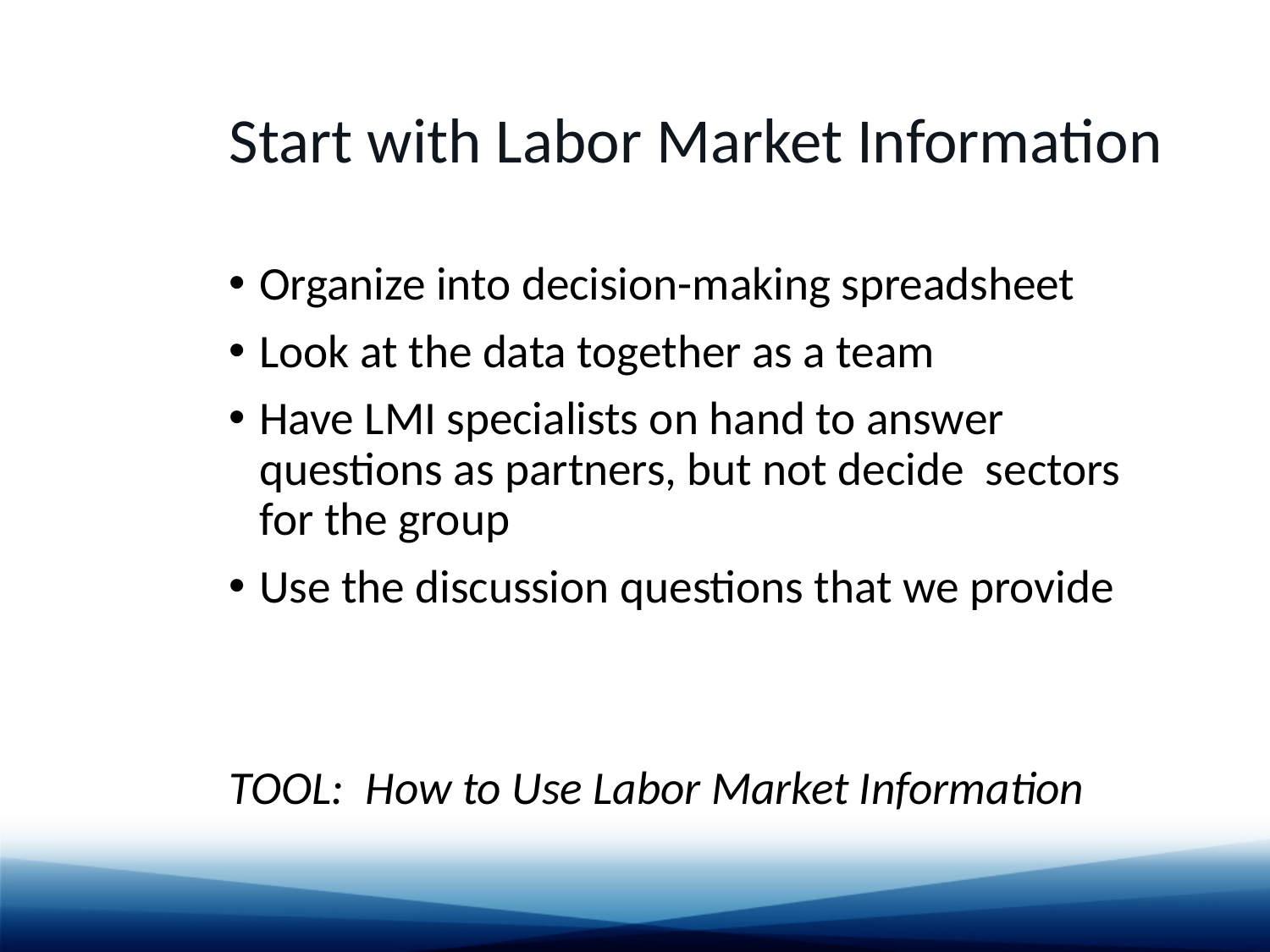

# Start with Labor Market Information
Organize into decision-making spreadsheet
Look at the data together as a team
Have LMI specialists on hand to answer questions as partners, but not decide  sectors for the group
Use the discussion questions that we provide

TOOL:  How to Use Labor Market Information